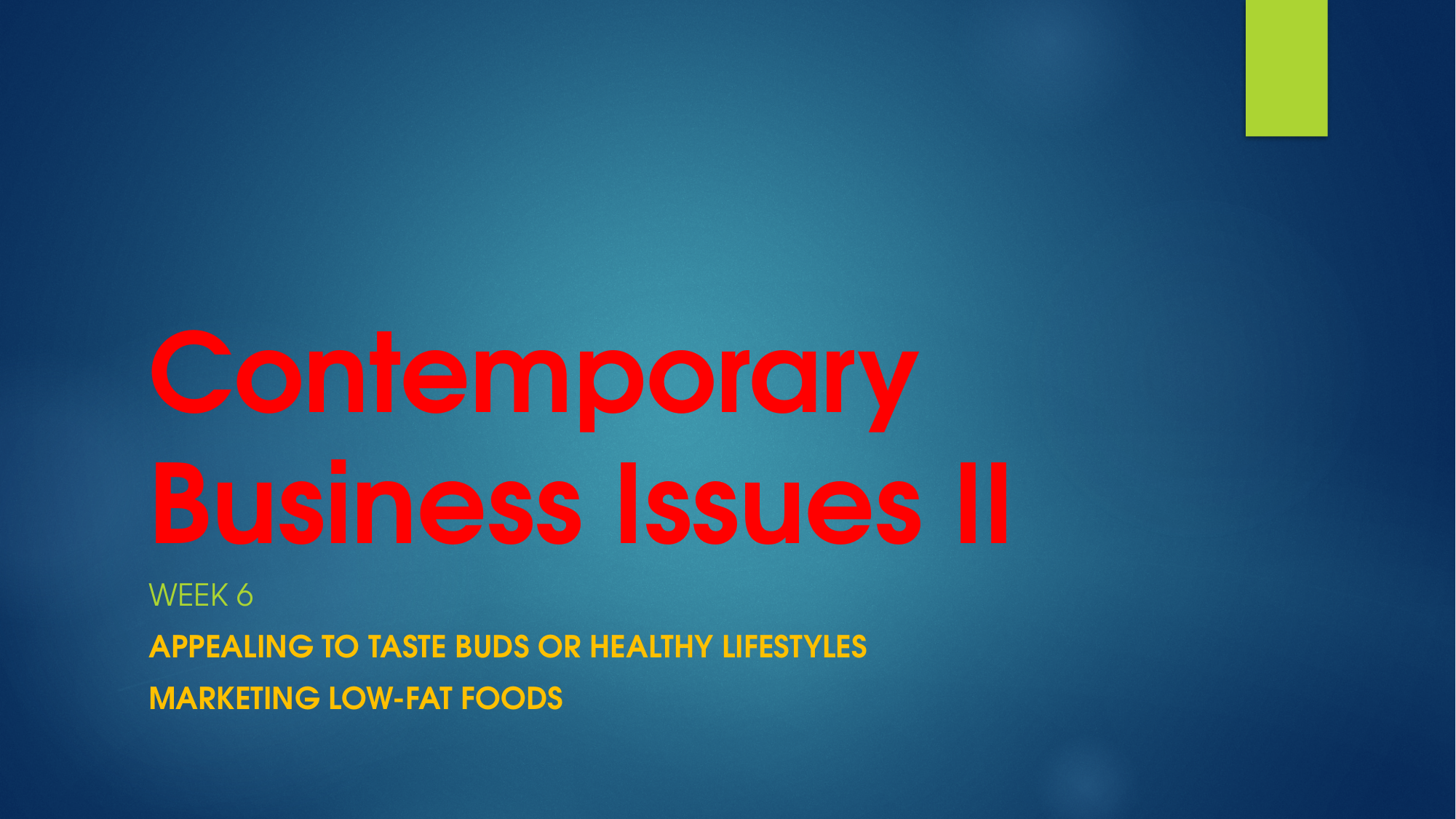

# Contemporary Business Issues II
Week 6
Appealing to taste buds or healthy lifestyles
Marketing low-fat foods